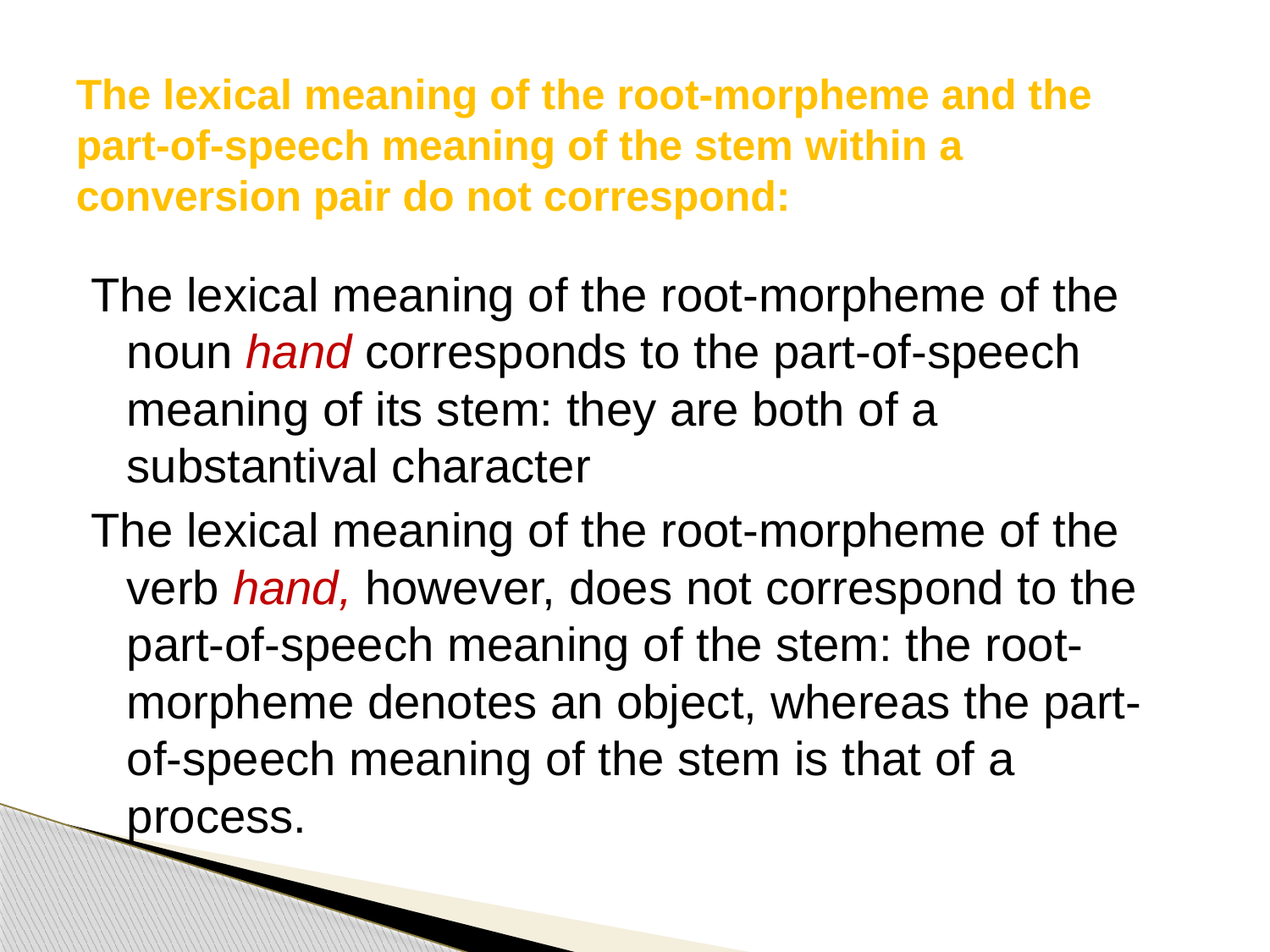

# The lexical meaning of the root-morpheme and the part-of-speech meaning of the stem within a conversion pair do not correspond:
The lexical meaning of the root-morpheme of the noun hand corresponds to the part-of-speech meaning of its stem: they are both of a substantival character
The lexical meaning of the root-morpheme of the verb hand, however, does not correspond to the part-of-speech meaning of the stem: the root-morpheme denotes an object, whereas the part-of-speech meaning of the stem is that of a process.